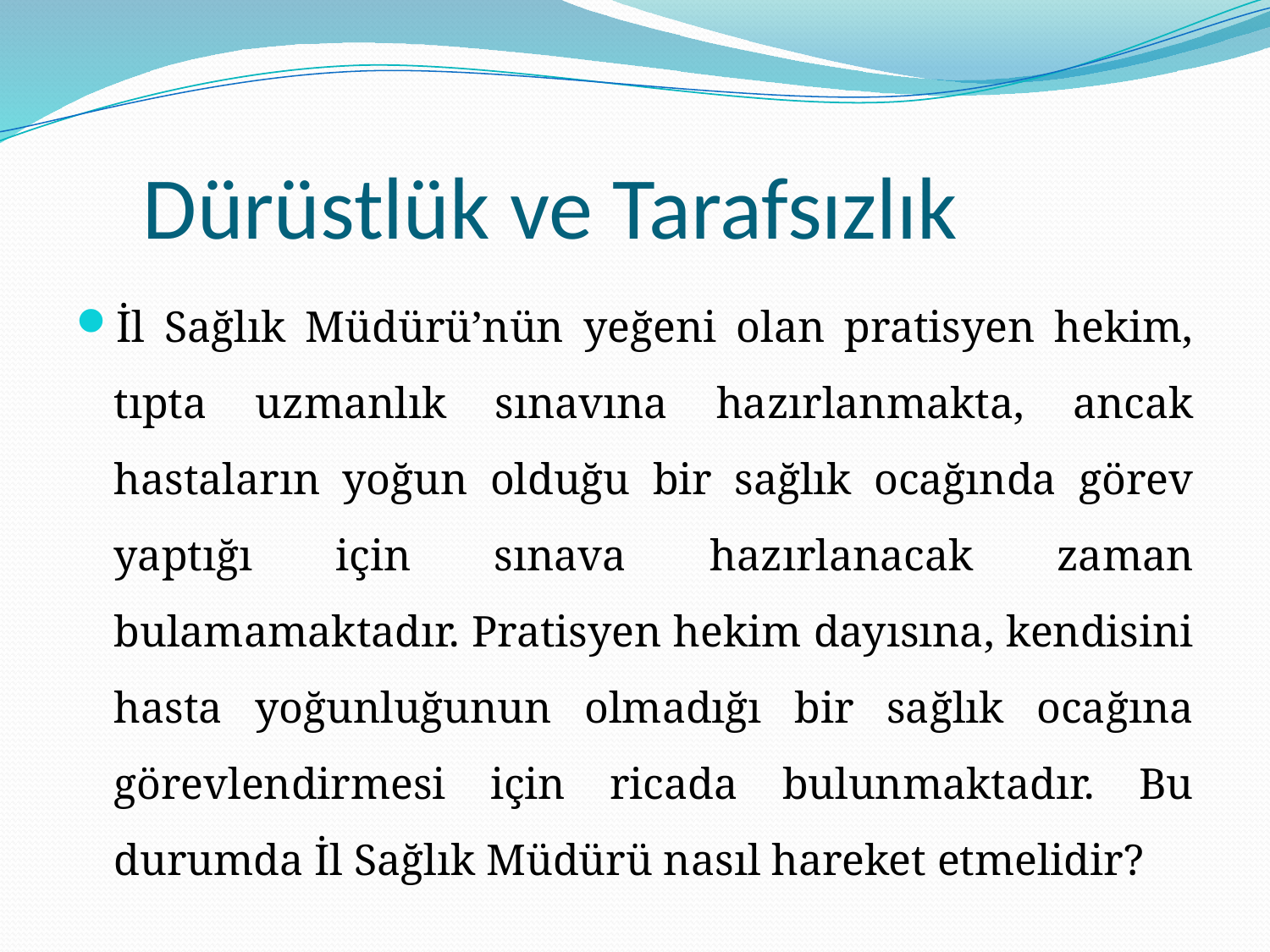

# Dürüstlük ve Tarafsızlık
İl Sağlık Müdürü’nün yeğeni olan pratisyen hekim, tıpta uzmanlık sınavına hazırlanmakta, ancak hastaların yoğun olduğu bir sağlık ocağında görev yaptığı için sınava hazırlanacak zaman bulamamaktadır. Pratisyen hekim dayısına, kendisini hasta yoğunluğunun olmadığı bir sağlık ocağına görevlendirmesi için ricada bulunmaktadır. Bu durumda İl Sağlık Müdürü nasıl hareket etmelidir?